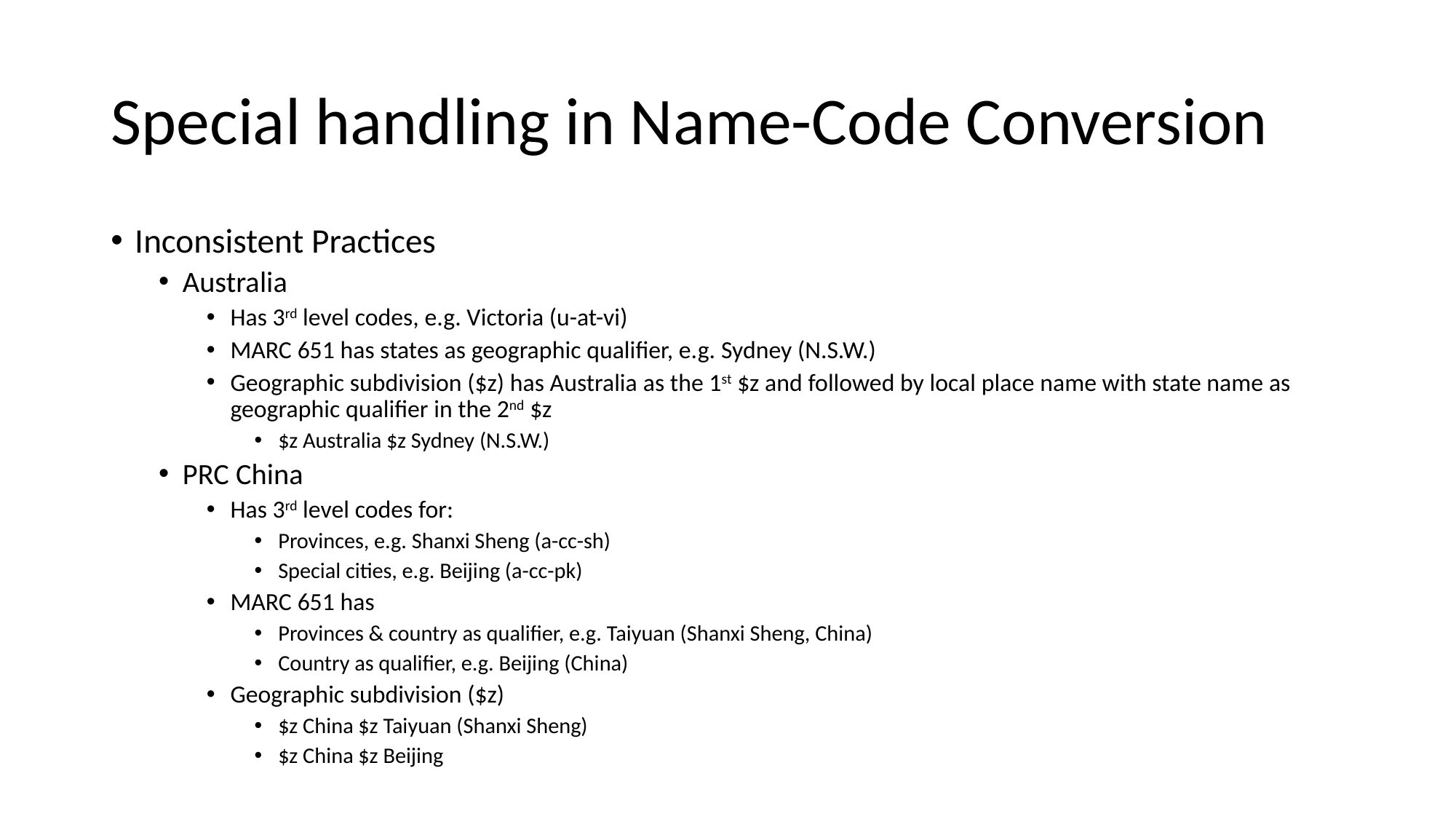

# Special handling in Name-Code Conversion
Inconsistent Practices
Australia
Has 3rd level codes, e.g. Victoria (u-at-vi)
MARC 651 has states as geographic qualifier, e.g. Sydney (N.S.W.)
Geographic subdivision ($z) has Australia as the 1st $z and followed by local place name with state name as geographic qualifier in the 2nd $z
$z Australia $z Sydney (N.S.W.)
PRC China
Has 3rd level codes for:
Provinces, e.g. Shanxi Sheng (a-cc-sh)
Special cities, e.g. Beijing (a-cc-pk)
MARC 651 has
Provinces & country as qualifier, e.g. Taiyuan (Shanxi Sheng, China)
Country as qualifier, e.g. Beijing (China)
Geographic subdivision ($z)
$z China $z Taiyuan (Shanxi Sheng)
$z China $z Beijing